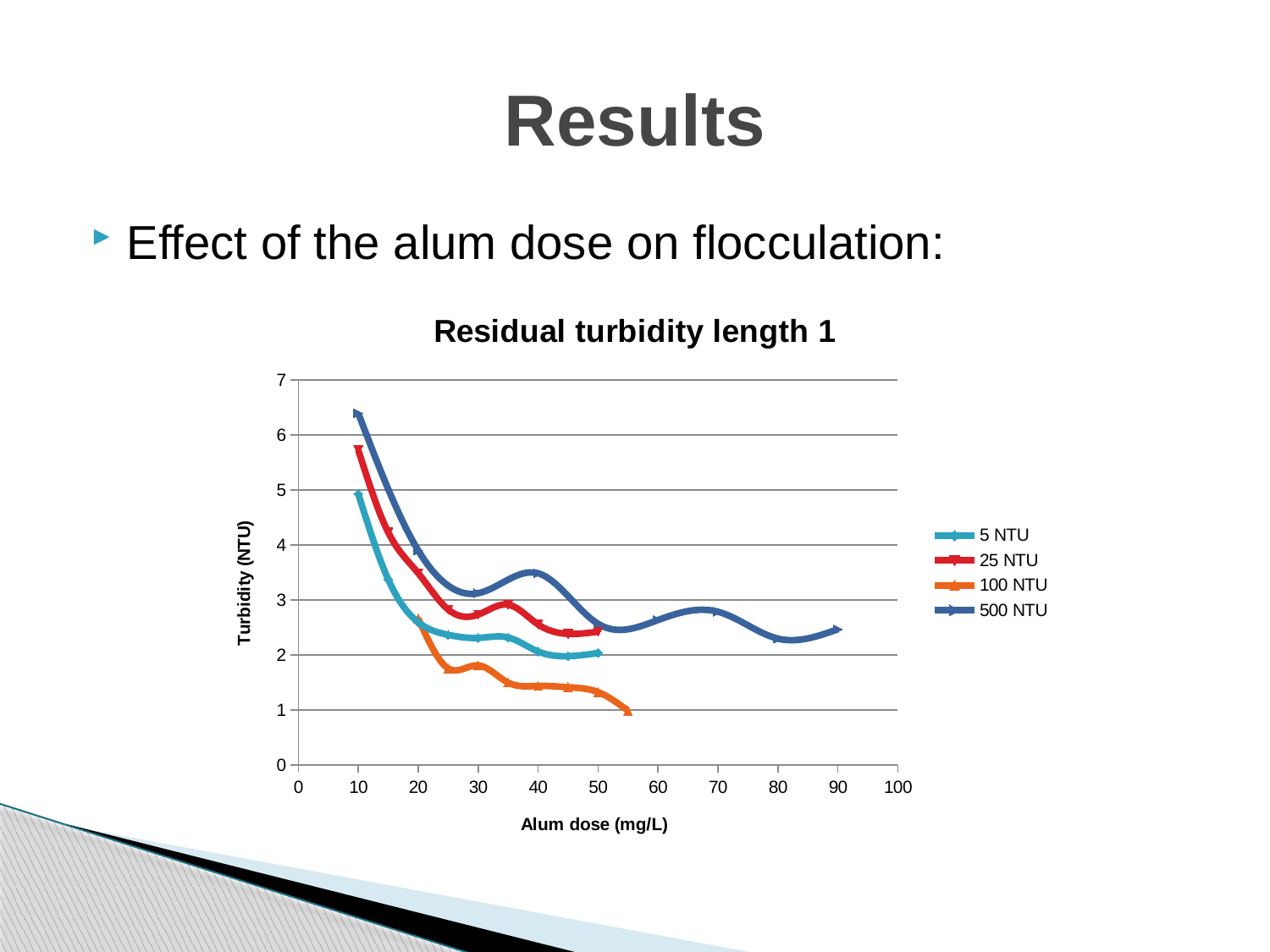

# Results
Effect of the alum dose on flocculation:

### Chart: Residual turbidity length 1

| Category |  |  |  |  |
|---|---|---|---|---|